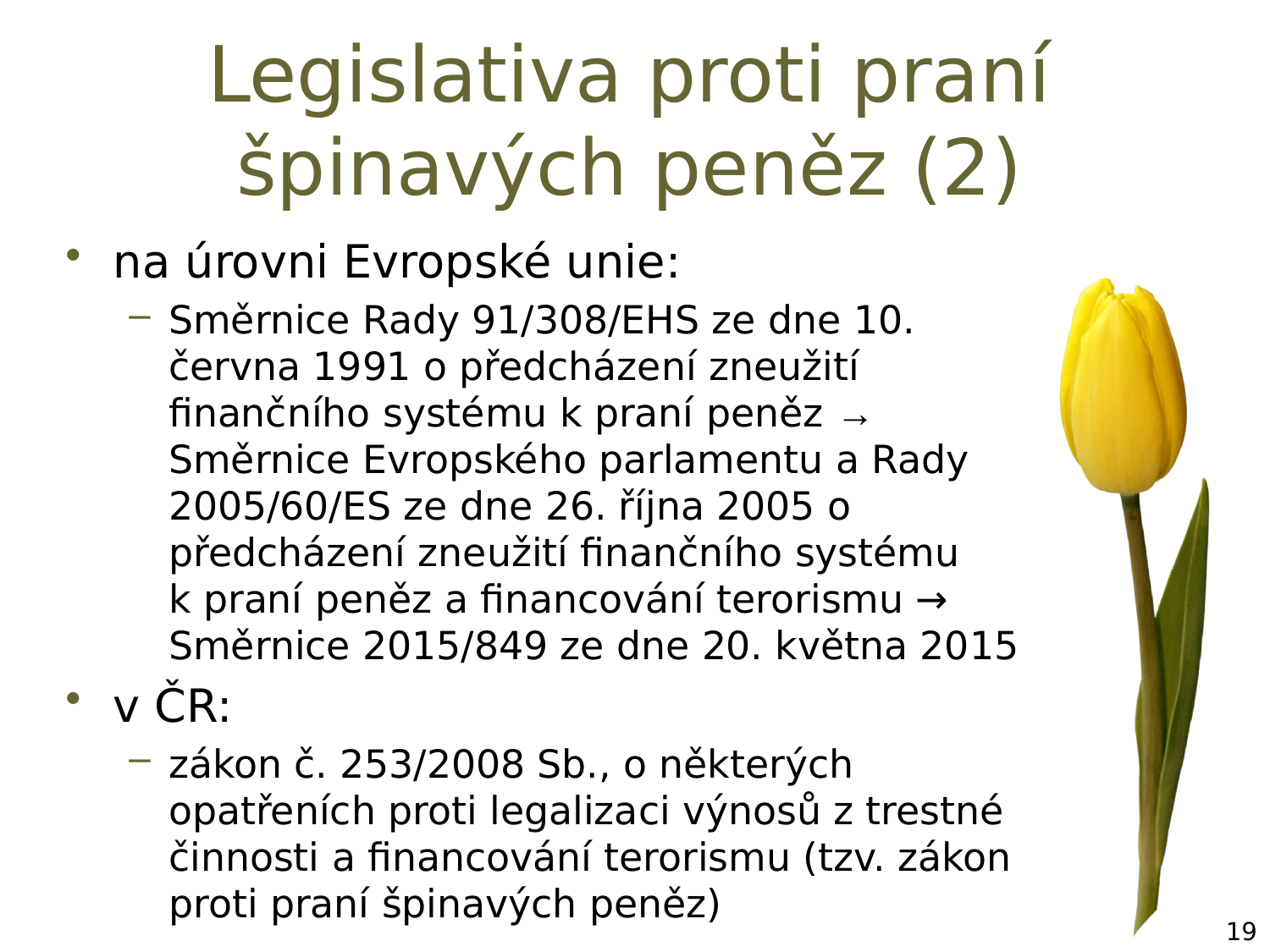

# Legislativa proti praní špinavých peněz (2)
na úrovni Evropské unie:
Směrnice Rady 91/308/EHS ze dne 10. června 1991 o předcházení zneužití finančního systému k praní peněz → Směrnice Evropského parlamentu a Rady 2005/60/ES ze dne 26. října 2005 o předcházení zneužití finančního systému k praní peněz a financování terorismu → Směrnice 2015/849 ze dne 20. května 2015
v ČR:
zákon č. 253/2008 Sb., o některých opatřeních proti legalizaci výnosů z trestné činnosti a financování terorismu (tzv. zákon proti praní špinavých peněz)
19